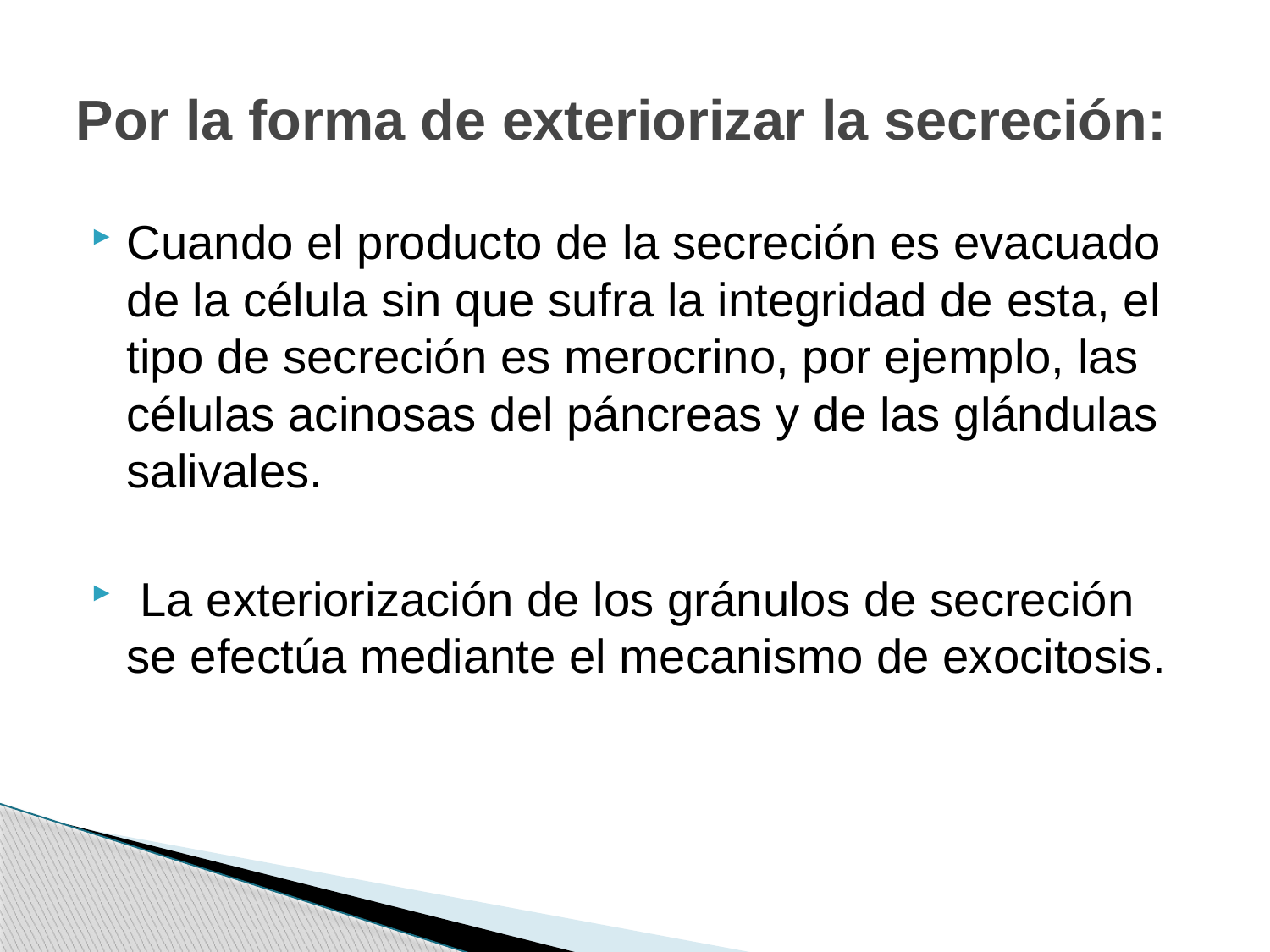

# Por la forma de exteriorizar la secreción:
Cuando el producto de la secreción es evacuado de la célula sin que sufra la integridad de esta, el tipo de secreción es merocrino, por ejemplo, las células acinosas del páncreas y de las glándulas salivales.

 La exteriorización de los gránulos de secreción se efectúa mediante el mecanismo de exocitosis.